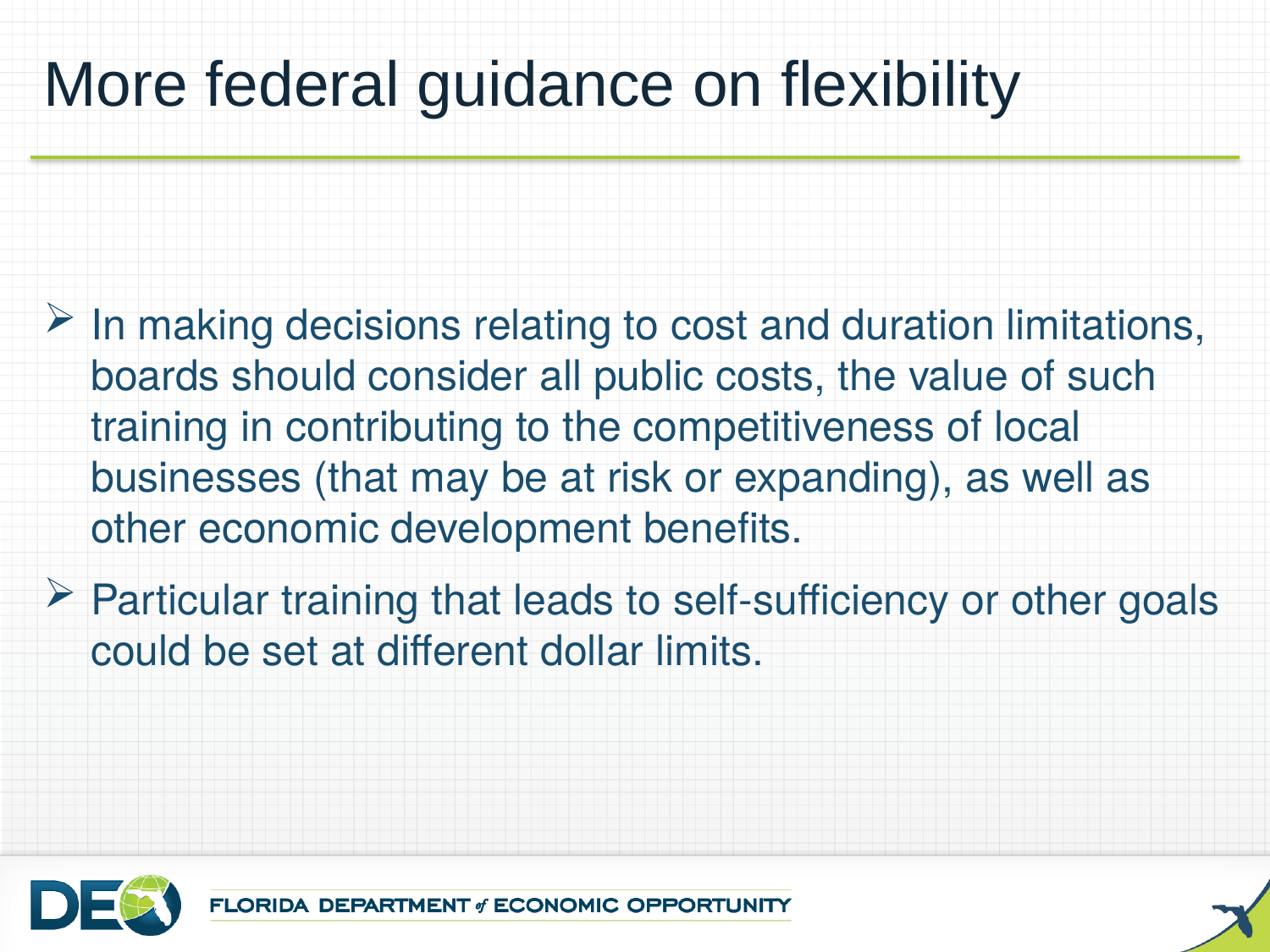

More federal guidance on flexibility
In making decisions relating to cost and duration limitations, boards should consider all public costs, the value of such training in contributing to the competitiveness of local businesses (that may be at risk or expanding), as well as other economic development benefits.
Particular training that leads to self-sufficiency or other goals could be set at different dollar limits.